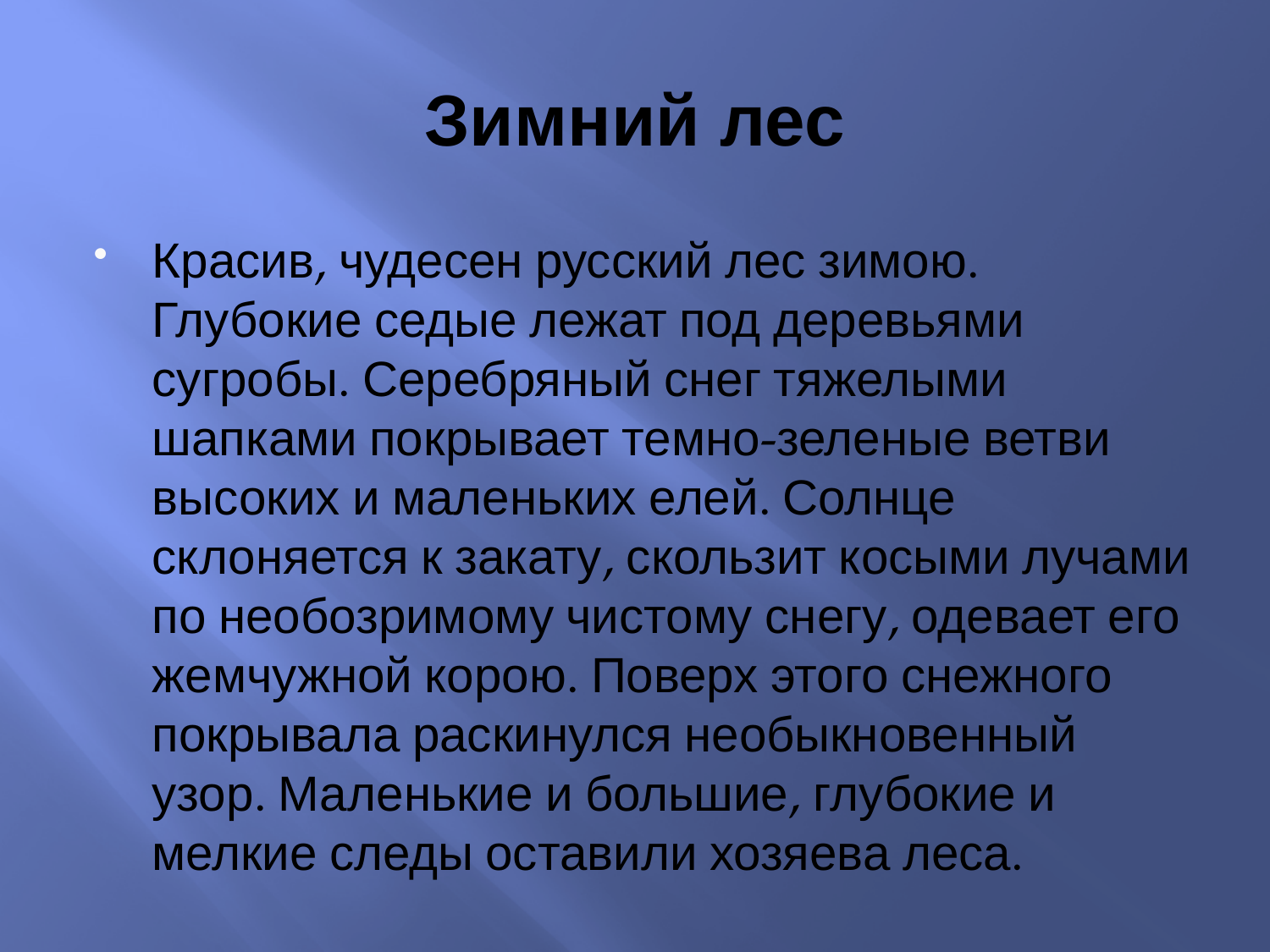

# Зимний лес
Красив, чудесен русский лес зимою. Глубокие седые лежат под деревьями сугробы. Серебряный снег тяжелыми шапками покрывает темно-зеленые ветви высоких и маленьких елей. Солнце склоняется к закату, скользит косыми лучами по необозримому чистому снегу, одевает его жемчужной корою. Поверх этого снежного покрывала раскинулся необыкновенный узор. Маленькие и большие, глубокие и мелкие следы оставили хозяева леса.